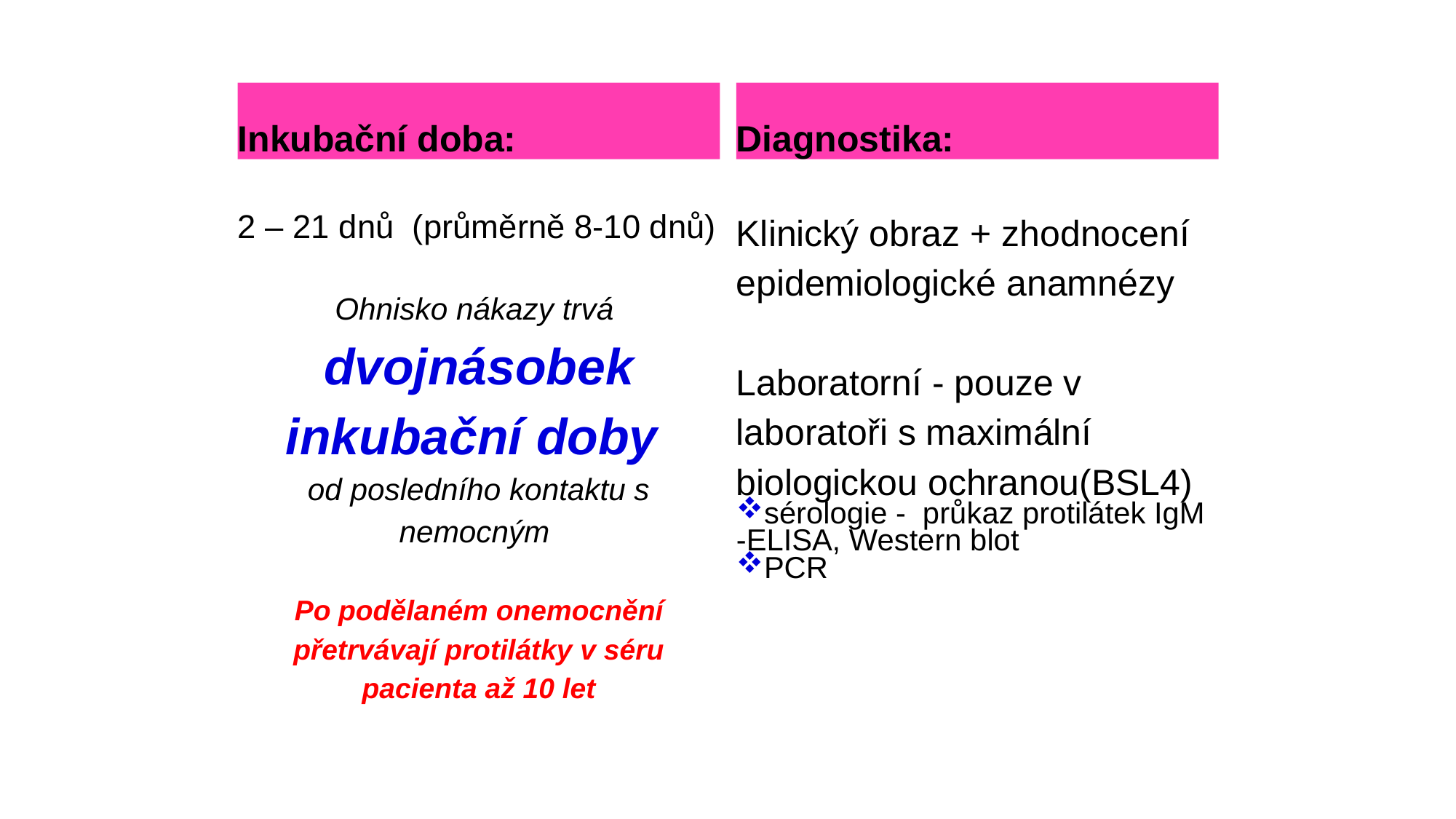

Inkubační doba:
Diagnostika:

2 – 21 dnů  (průměrně 8-10 dnů)

Ohnisko nákazy trvá
dvojnásobek inkubační doby
od posledního kontaktu s nemocným

Po podělaném onemocnění přetrvávají protilátky v séru pacienta až 10 let

Klinický obraz + zhodnocení epidemiologické anamnézy

Laboratorní - pouze v laboratoři s maximální biologickou ochranou(BSL4)
sérologie -  průkaz protilátek IgM -ELISA, Western blot
PCR